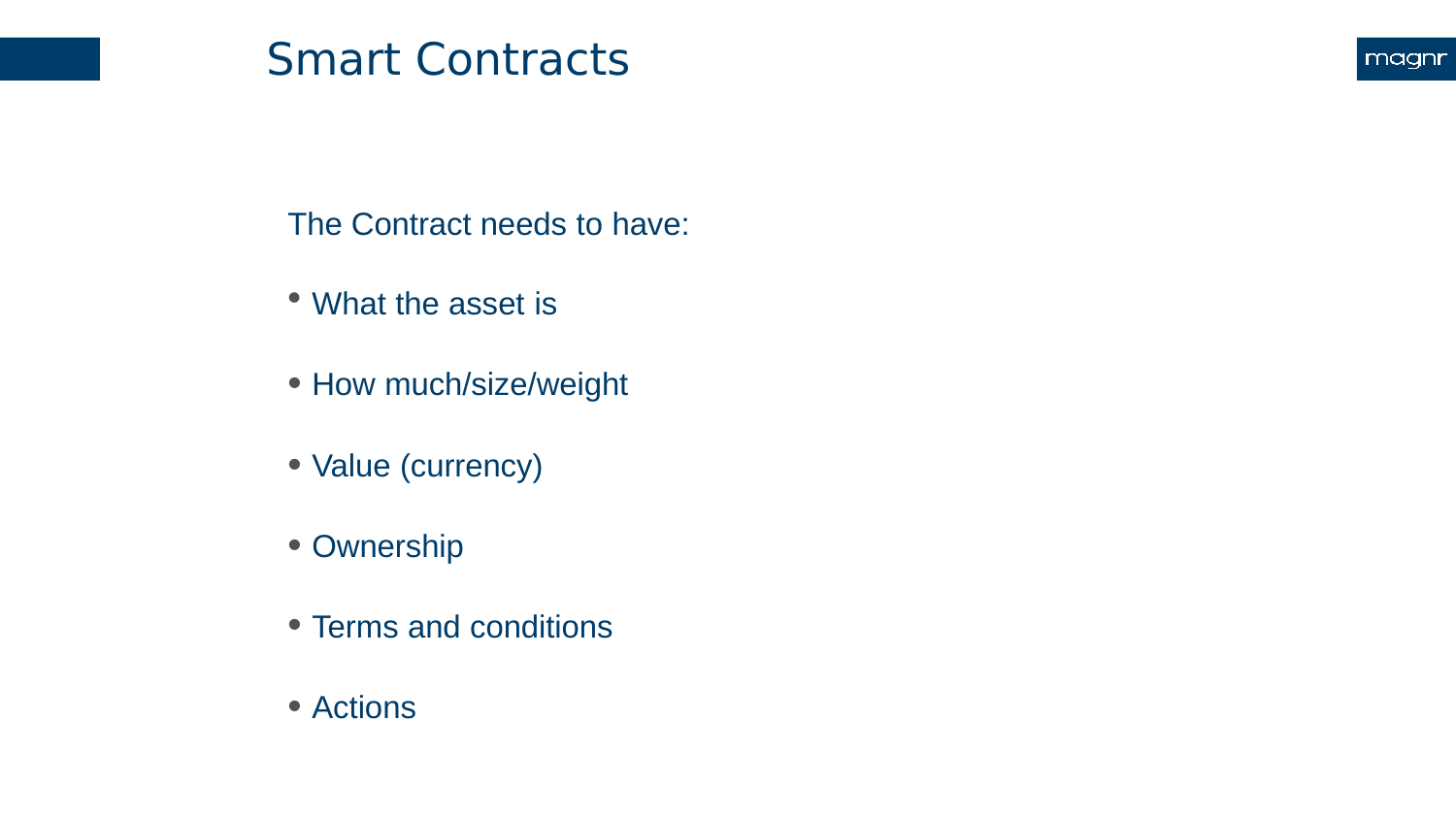

# Smart Contracts
The Contract needs to have:

What the asset is

How much/size/weight

Value (currency)

Ownership

Terms and conditions

Actions